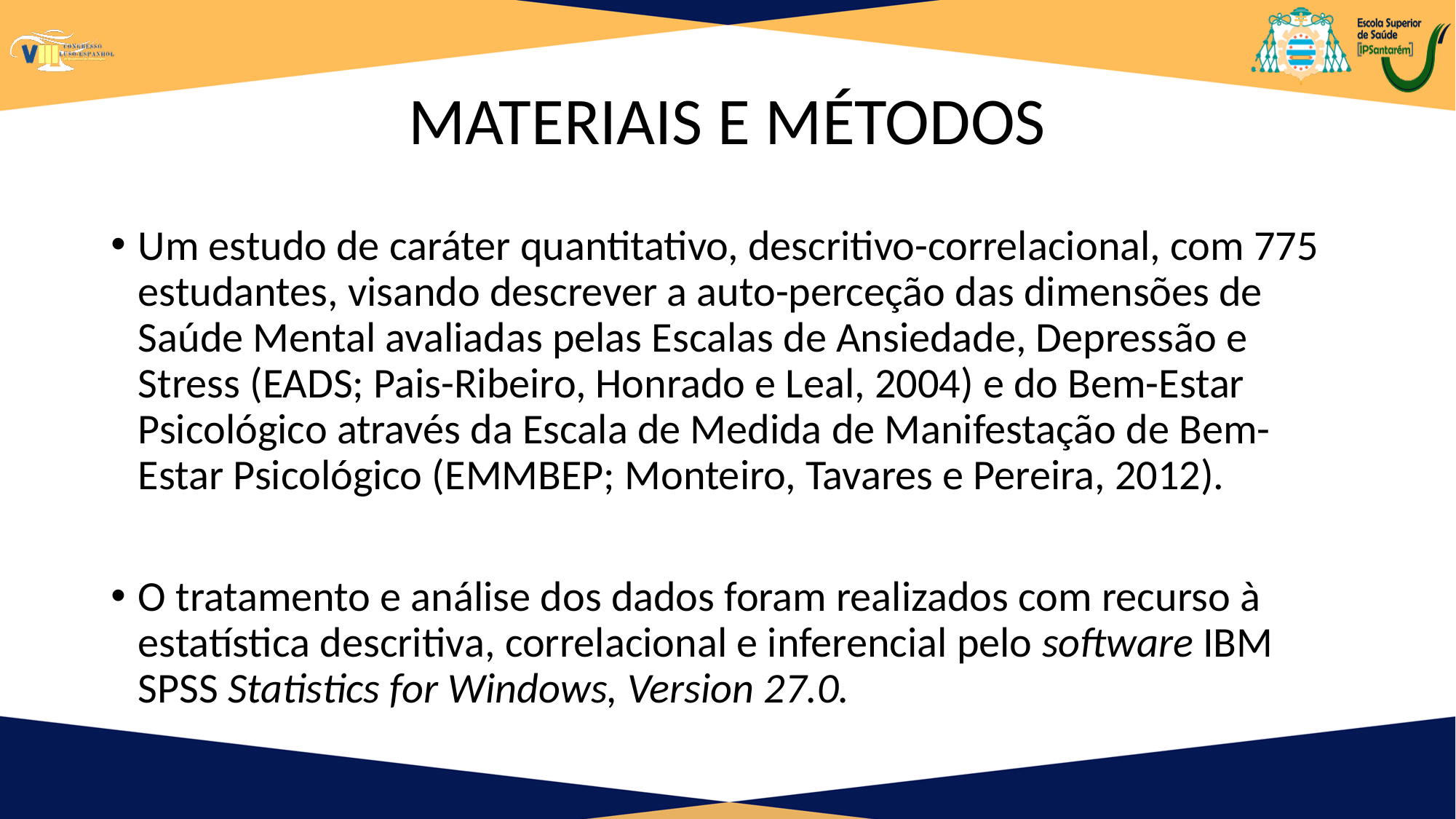

# Materiais e métodos
Um estudo de caráter quantitativo, descritivo-correlacional, com 775 estudantes, visando descrever a auto-perceção das dimensões de Saúde Mental avaliadas pelas Escalas de Ansiedade, Depressão e Stress (EADS; Pais-Ribeiro, Honrado e Leal, 2004) e do Bem-Estar Psicológico através da Escala de Medida de Manifestação de Bem-Estar Psicológico (EMMBEP; Monteiro, Tavares e Pereira, 2012).

O tratamento e análise dos dados foram realizados com recurso à estatística descritiva, correlacional e inferencial pelo software IBM SPSS Statistics for Windows, Version 27.0.